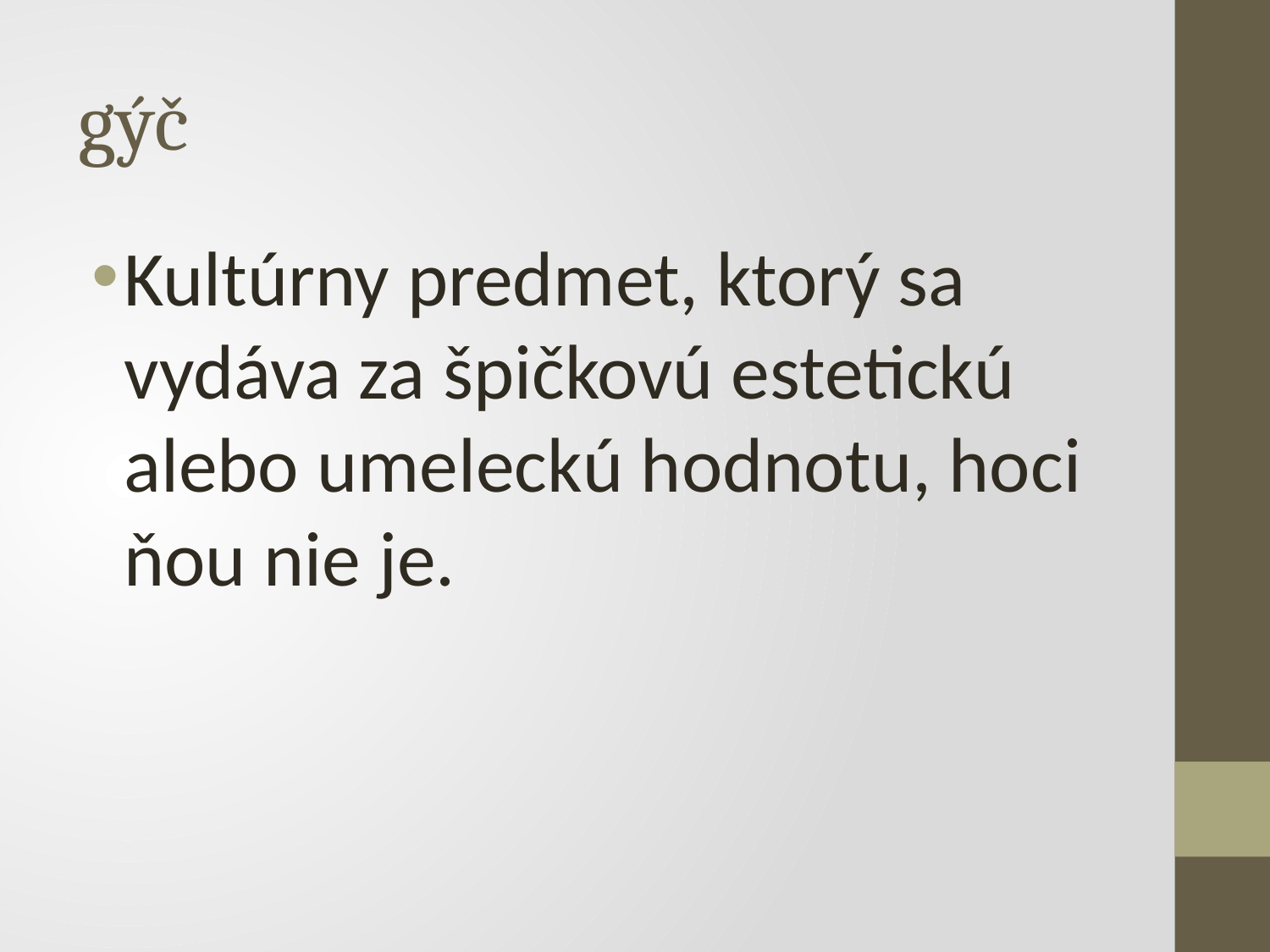

# gýč
Kultúrny predmet, ktorý sa vydáva za špičkovú estetickú alebo umeleckú hodnotu, hoci ňou nie je.